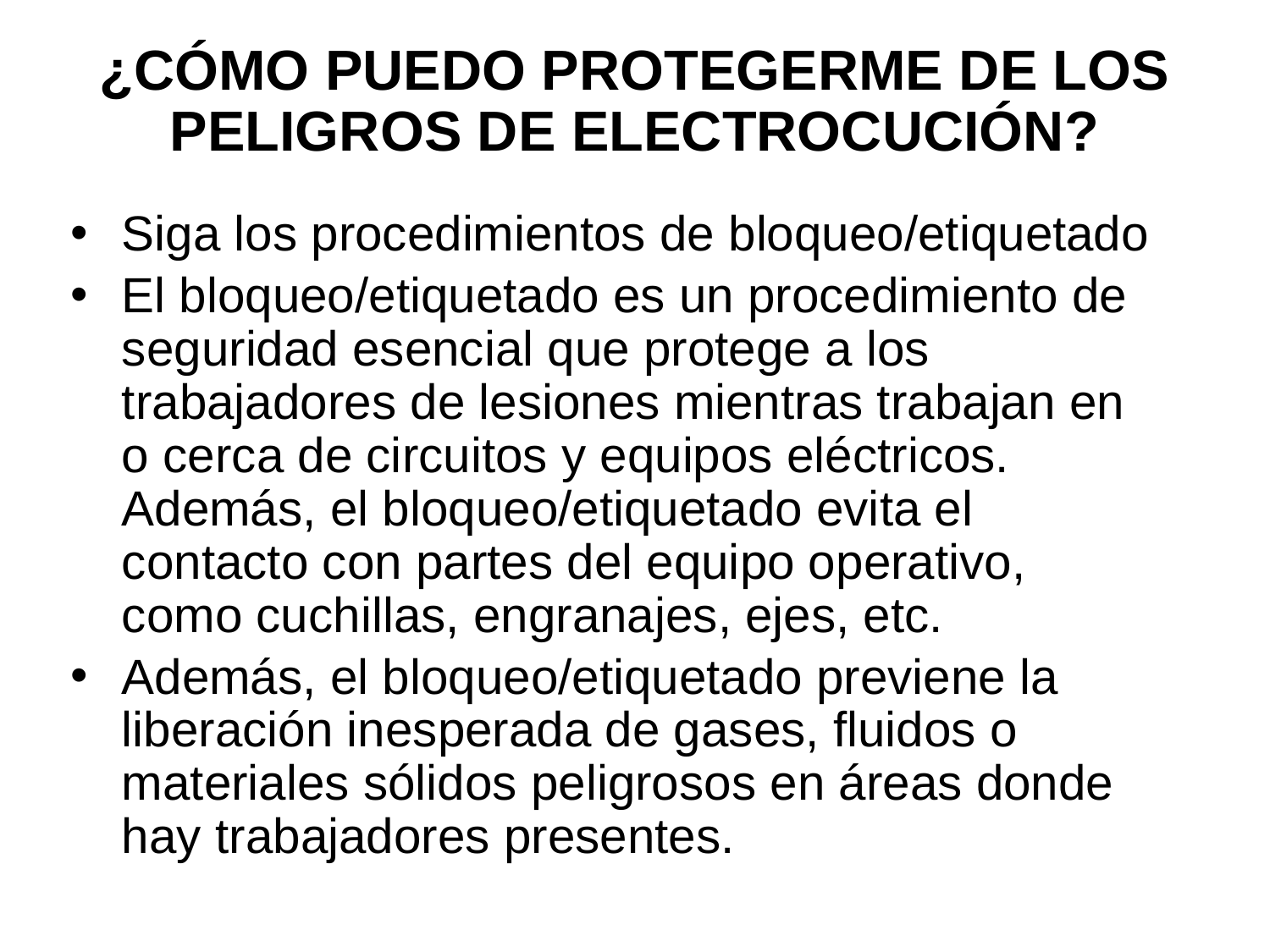

# ¿Cómo puedo protegerme de los peligros de electrocución?
Siga los procedimientos de bloqueo/etiquetado
El bloqueo/etiquetado es un procedimiento de seguridad esencial que protege a los trabajadores de lesiones mientras trabajan en o cerca de circuitos y equipos eléctricos. Además, el bloqueo/etiquetado evita el contacto con partes del equipo operativo, como cuchillas, engranajes, ejes, etc.
Además, el bloqueo/etiquetado previene la liberación inesperada de gases, fluidos o materiales sólidos peligrosos en áreas donde hay trabajadores presentes.
56